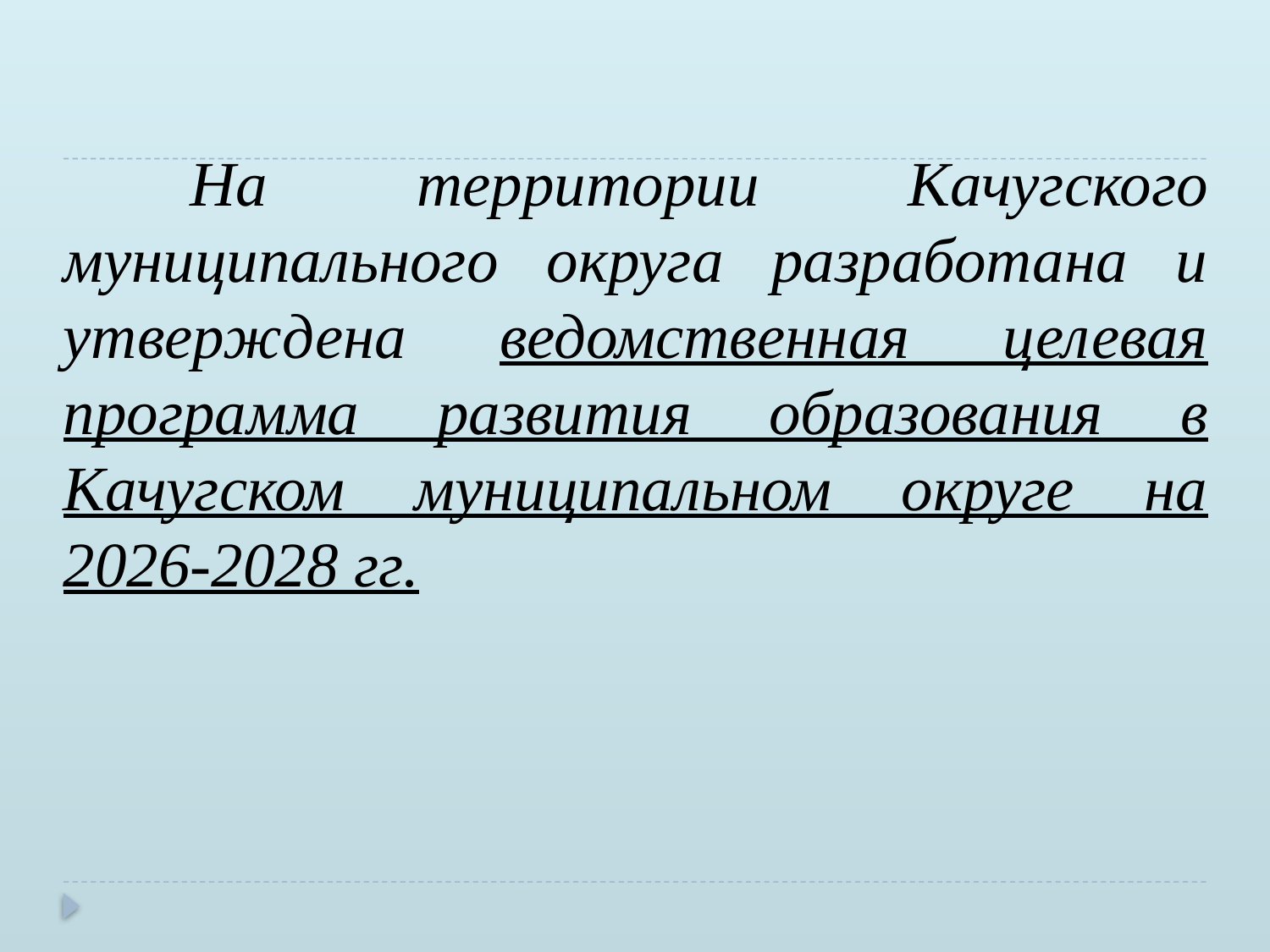

На территории Качугского муниципального округа разработана и утверждена ведомственная целевая программа развития образования в Качугском муниципальном округе на 2026-2028 гг.